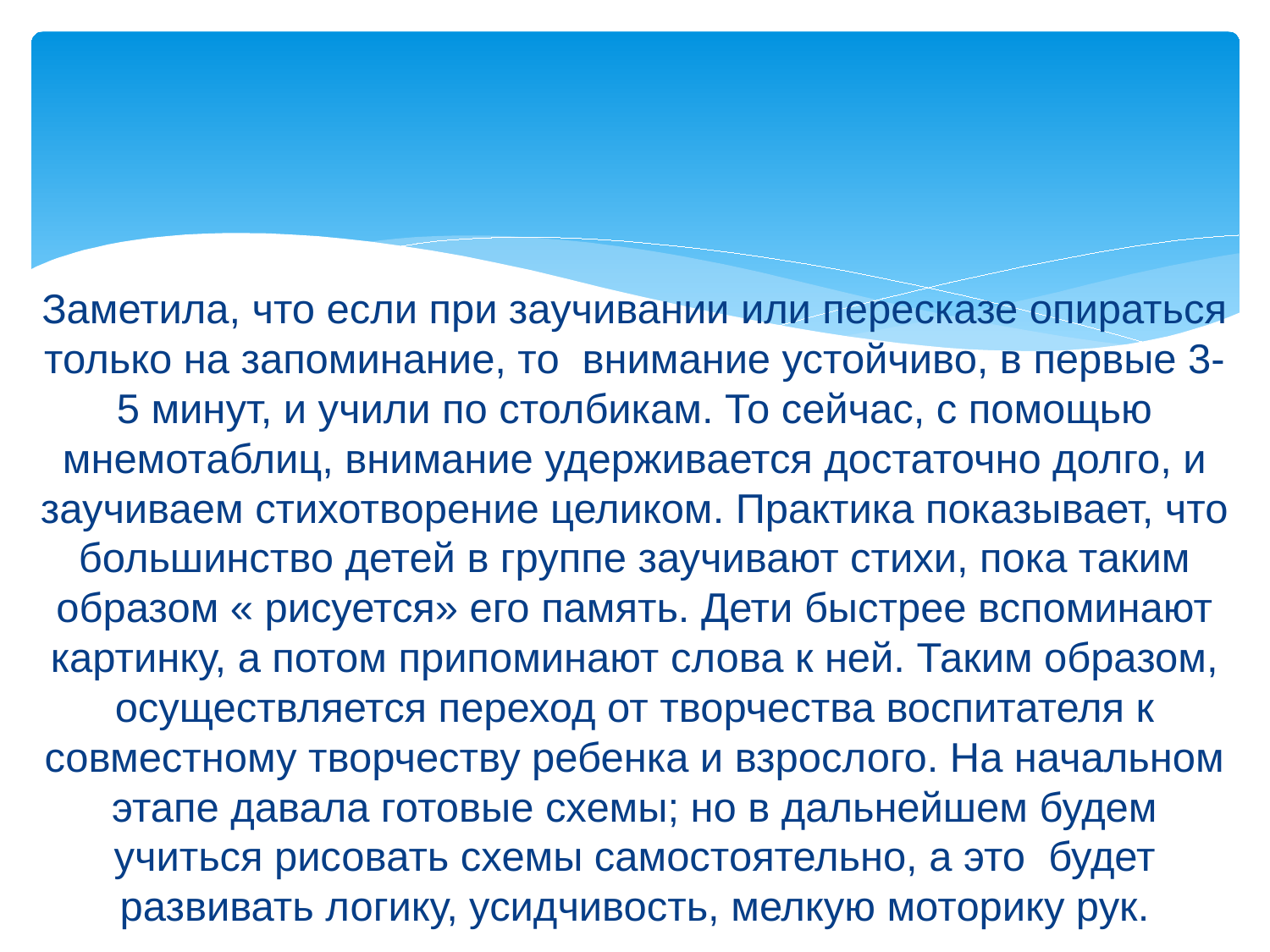

#
Заметила, что если при заучивании или пересказе опираться только на запоминание, то  внимание устойчиво, в первые 3-5 минут, и учили по столбикам. То сейчас, с помощью мнемотаблиц, внимание удерживается достаточно долго, и заучиваем стихотворение целиком. Практика показывает, что большинство детей в группе заучивают стихи, пока таким образом « рисуется» его память. Дети быстрее вспоминают картинку, а потом припоминают слова к ней. Таким образом, осуществляется переход от творчества воспитателя к совместному творчеству ребенка и взрослого. На начальном этапе давала готовые схемы; но в дальнейшем будем учиться рисовать схемы самостоятельно, а это  будет развивать логику, усидчивость, мелкую моторику рук.